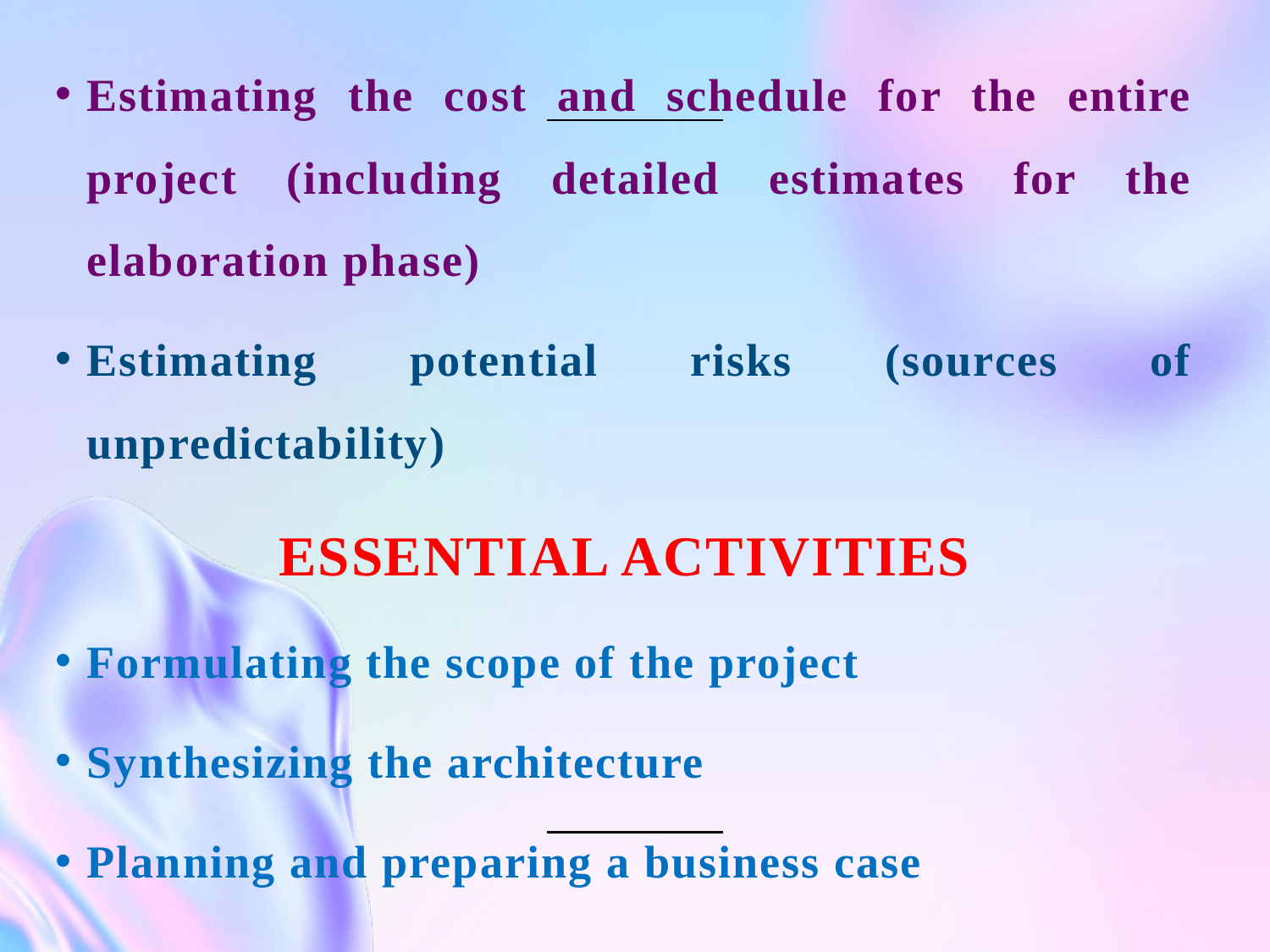

Estimating the cost and schedule for the entire project (including detailed estimates for the elaboration phase)
Estimating potential risks (sources of unpredictability)
ESSENTIAL ACTIVITIES
Formulating the scope of the project
Synthesizing the architecture
Planning and preparing a business case